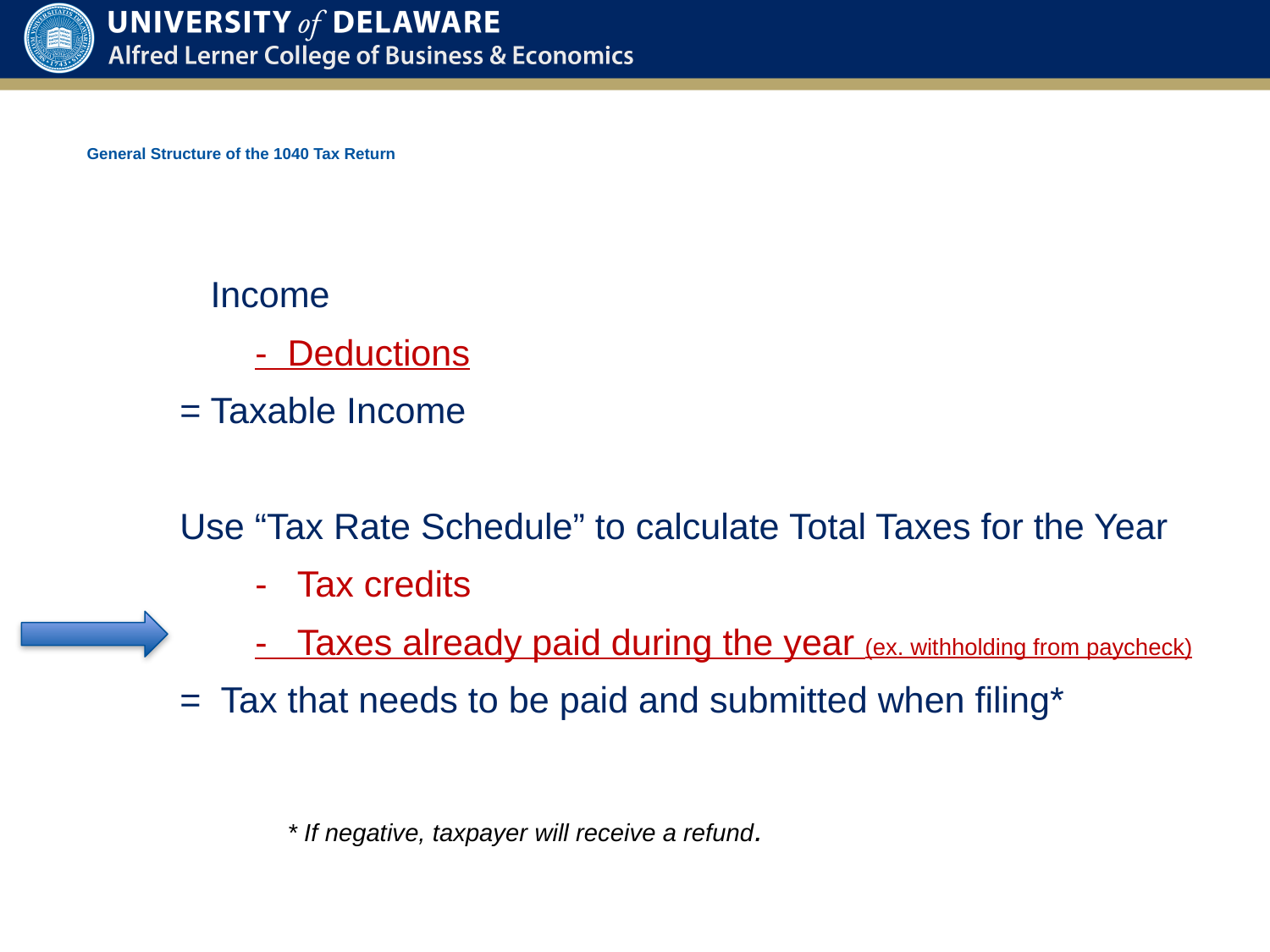

# General Structure of the 1040 Tax Return
   Income
	-  Deductions
= Taxable Income

Use “Tax Rate Schedule” to calculate Total Taxes for the Year
	-   Tax credits
	-   Taxes already paid during the year (ex. withholding from paycheck)
=  Tax that needs to be paid and submitted when filing*

* If negative, taxpayer will receive a refund.